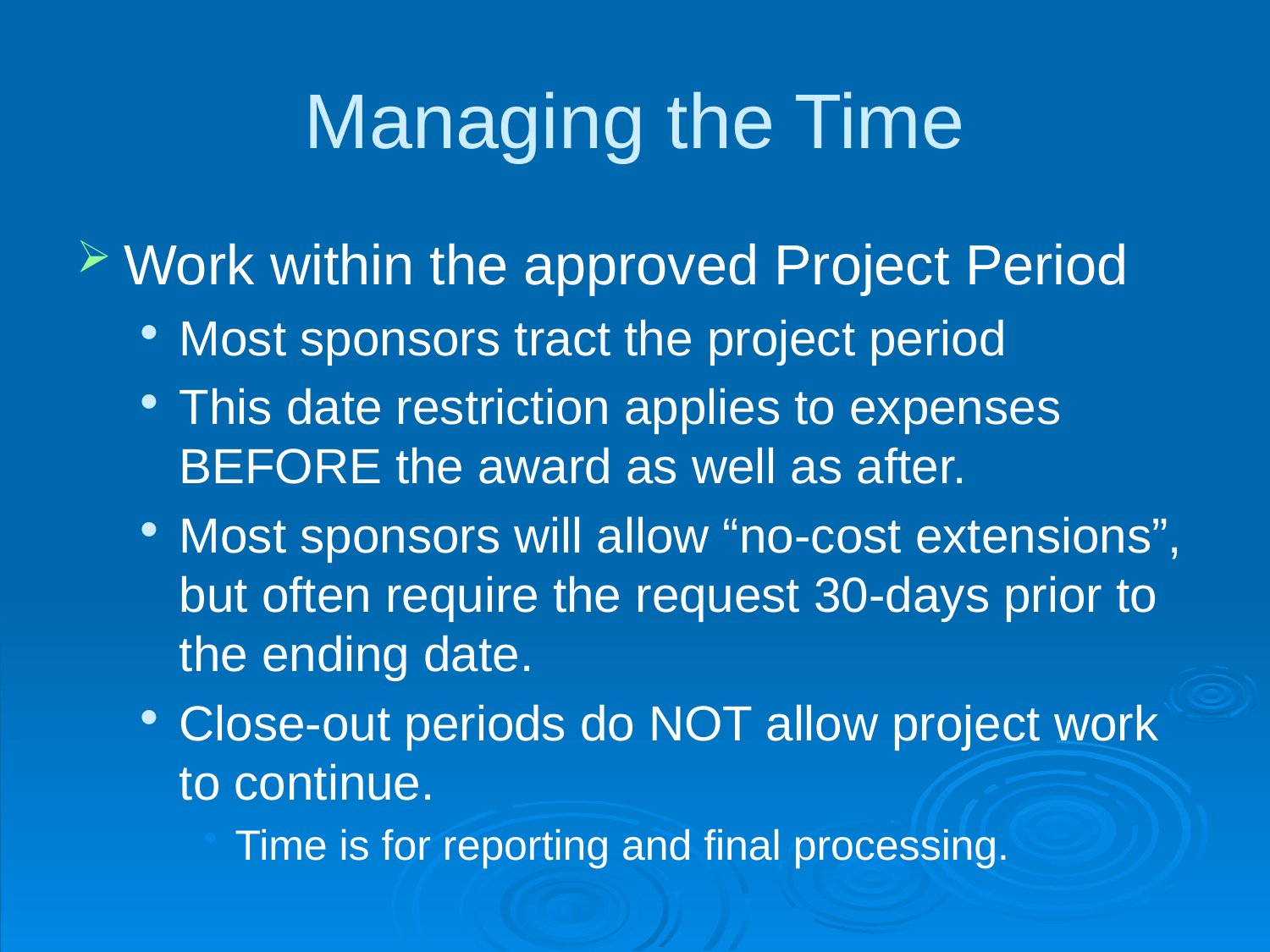

# Managing the Time
Work within the approved Project Period
Most sponsors tract the project period
This date restriction applies to expenses BEFORE the award as well as after.
Most sponsors will allow “no-cost extensions”, but often require the request 30-days prior to the ending date.
Close-out periods do NOT allow project work to continue.
Time is for reporting and final processing.